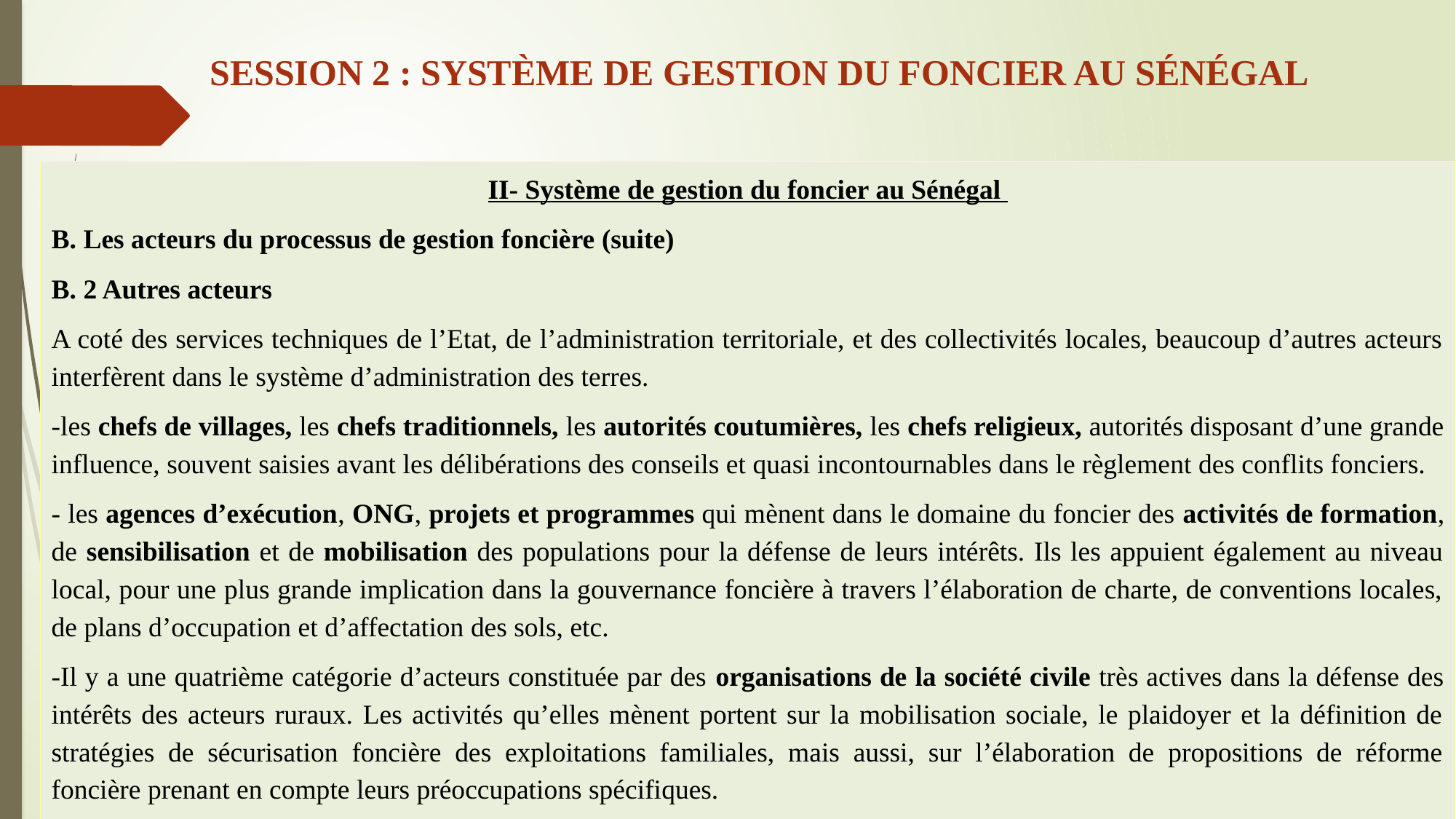

# SESSION 2 : SYSTÈME DE GESTION DU FONCIER AU SÉNÉGAL
II- Système de gestion du foncier au Sénégal
B. Les acteurs du processus de gestion foncière (suite)
B. 2 Autres acteurs
A coté des services techniques de l’Etat, de l’administration territoriale, et des collectivités locales, beaucoup d’autres acteurs interfèrent dans le système d’administration des terres.
-les chefs de villages, les chefs traditionnels, les autorités coutumières, les chefs religieux, autorités disposant d’une grande influence, souvent saisies avant les délibérations des conseils et quasi incontournables dans le règlement des conflits fonciers.
- les agences d’exécution, ONG, projets et programmes qui mènent dans le domaine du foncier des activités de formation, de sensibilisation et de mobilisation des populations pour la défense de leurs intérêts. Ils les appuient également au niveau local, pour une plus grande implication dans la gouvernance foncière à travers l’élaboration de charte, de conventions locales, de plans d’occupation et d’affectation des sols, etc.
-Il y a une quatrième catégorie d’acteurs constituée par des organisations de la société civile très actives dans la défense des intérêts des acteurs ruraux. Les activités qu’elles mènent portent sur la mobilisation sociale, le plaidoyer et la définition de stratégies de sécurisation foncière des exploitations familiales, mais aussi, sur l’élaboration de propositions de réforme foncière prenant en compte leurs préoccupations spécifiques.